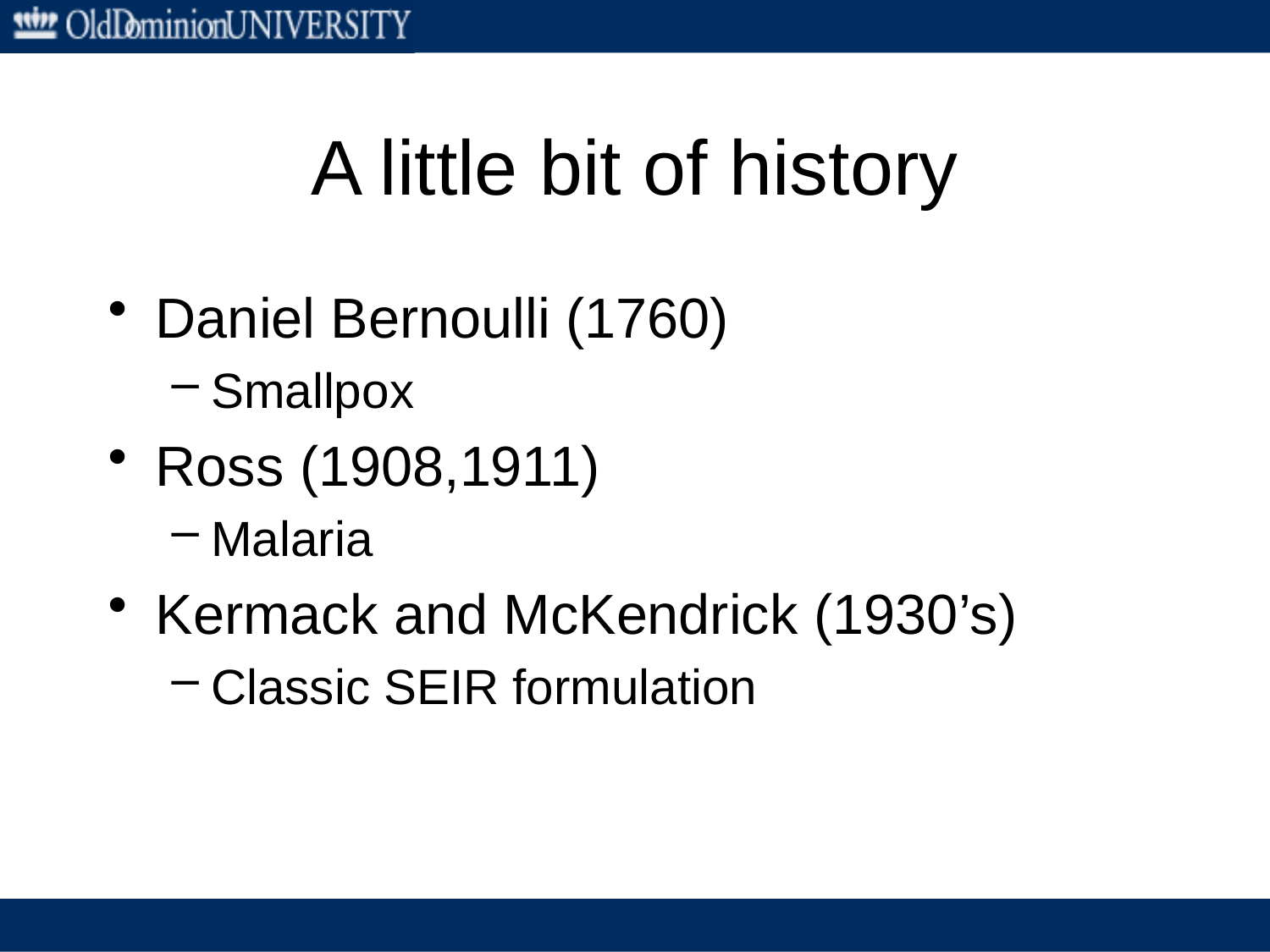

# A little bit of history
Daniel Bernoulli (1760)
Smallpox
Ross (1908,1911)
Malaria
Kermack and McKendrick (1930’s)
Classic SEIR formulation